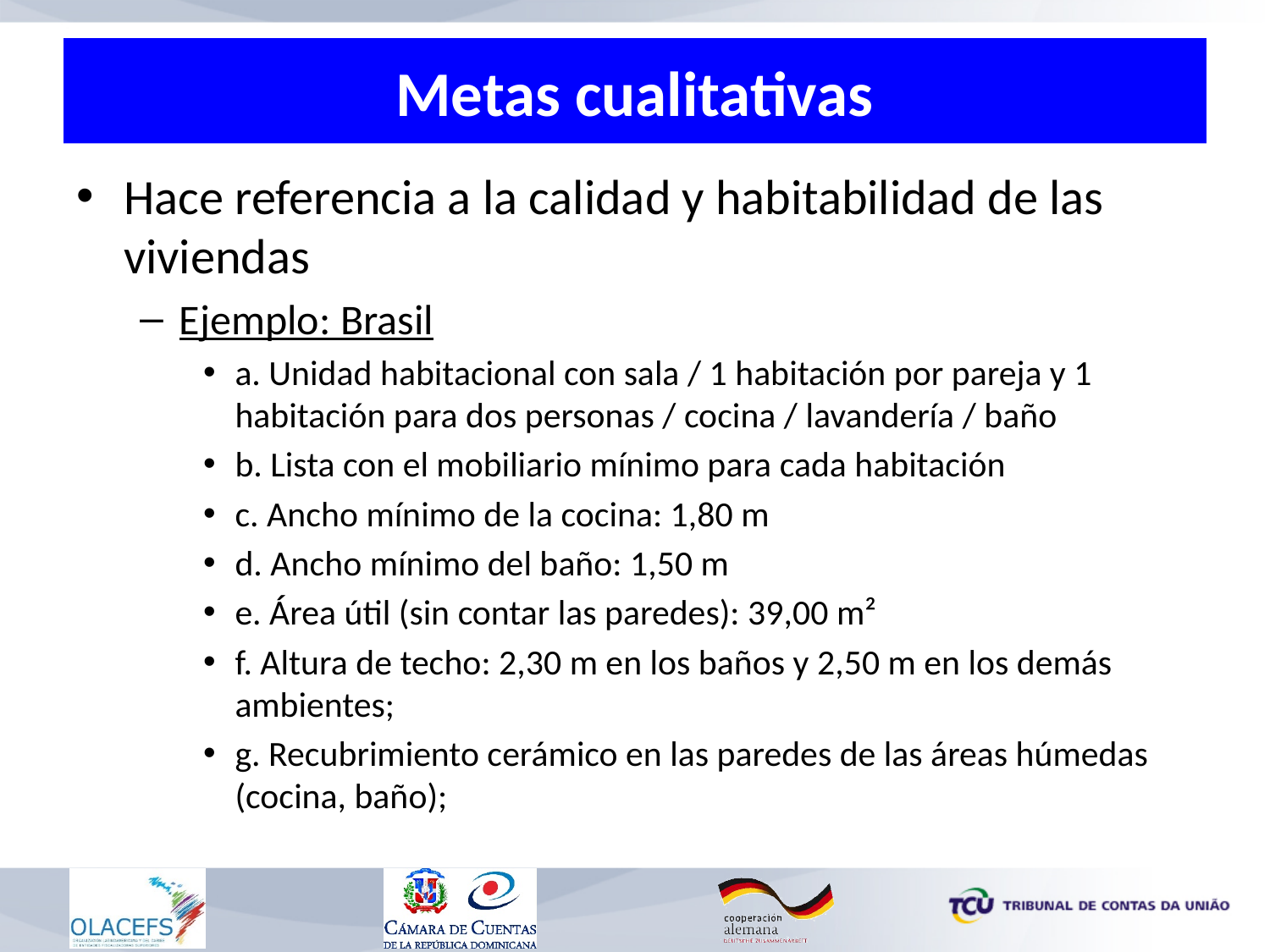

# Metas cualitativas
Hace referencia a la calidad y habitabilidad de las viviendas
Ejemplo: Brasil
a. Unidad habitacional con sala / 1 habitación por pareja y 1 habitación para dos personas / cocina / lavandería / baño
b. Lista con el mobiliario mínimo para cada habitación
c. Ancho mínimo de la cocina: 1,80 m
d. Ancho mínimo del baño: 1,50 m
e. Área útil (sin contar las paredes): 39,00 m²
f. Altura de techo: 2,30 m en los baños y 2,50 m en los demás ambientes;
g. Recubrimiento cerámico en las paredes de las áreas húmedas (cocina, baño);